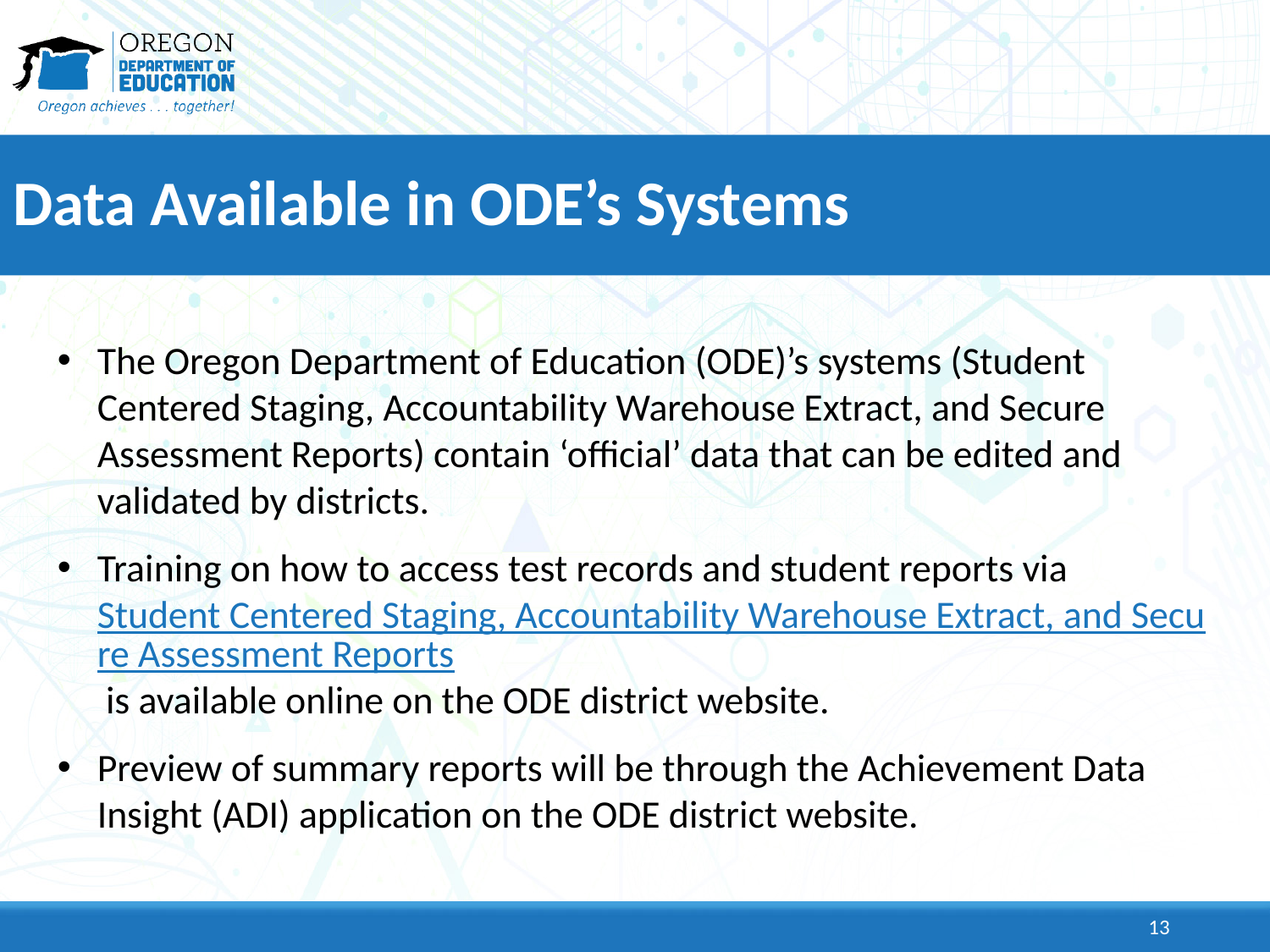

# Data Available in ODE’s Systems
The Oregon Department of Education (ODE)’s systems (Student Centered Staging, Accountability Warehouse Extract, and Secure Assessment Reports) contain ‘official’ data that can be edited and validated by districts.
Training on how to access test records and student reports via Student Centered Staging, Accountability Warehouse Extract, and Secure Assessment Reports is available online on the ODE district website.
Preview of summary reports will be through the Achievement Data Insight (ADI) application on the ODE district website.
13